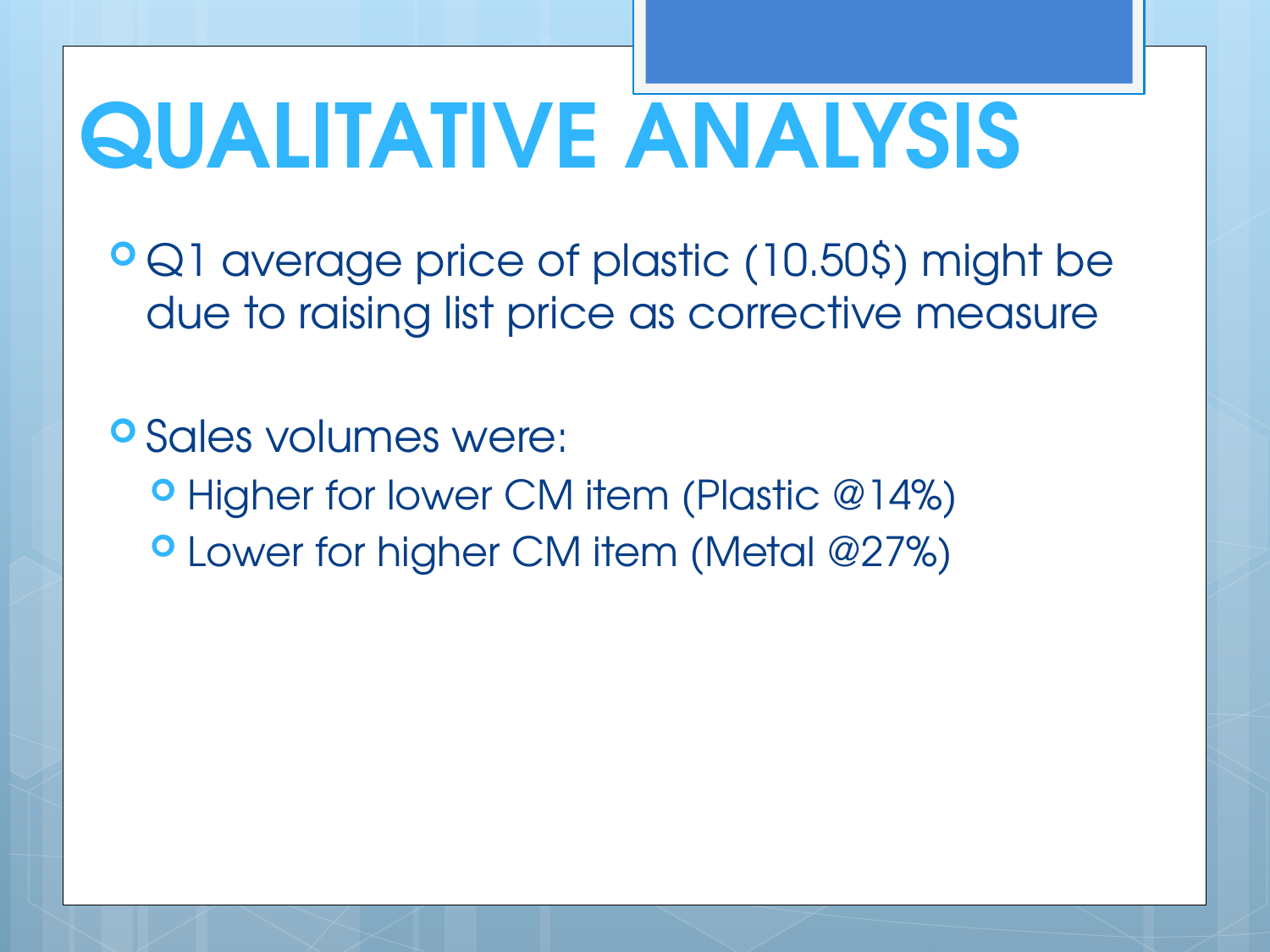

# QUALITATIVE ANALYSIS
Q1 average price of plastic (10.50$) might be due to raising list price as corrective measure

Sales volumes were:
Higher for lower CM item (Plastic @14%)
Lower for higher CM item (Metal @27%)